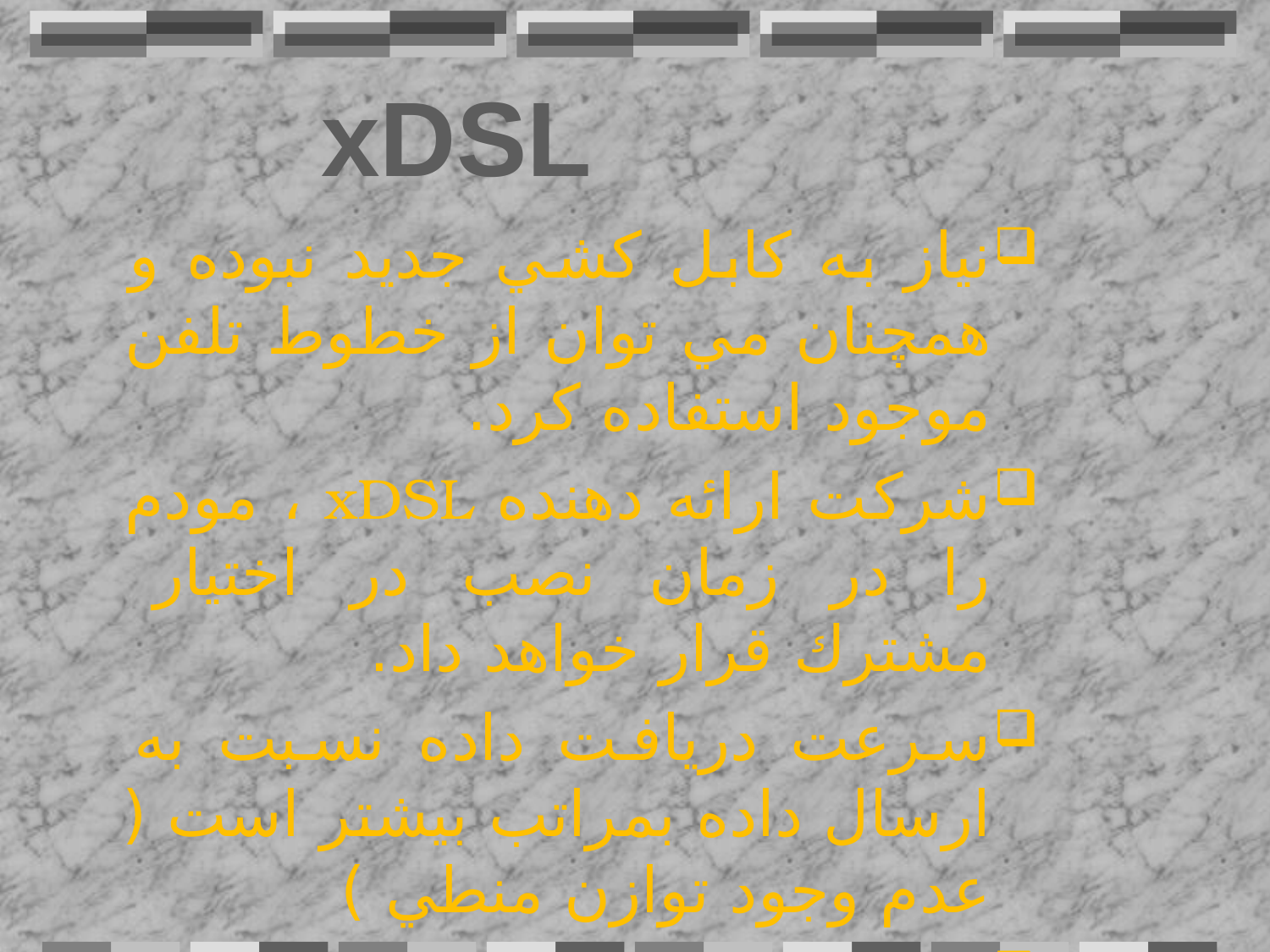

# xDSL
نياز به كابل كشي جديد نبوده و همچنان مي توان از خطوط تلفن موجود استفاده كرد.
شركت ارائه دهنده xDSL ، مودم را در زمان نصب در اختيار مشترك قرار خواهد داد.
سرعت دريافت داده نسبت به ارسال داده بمراتب بيشتر است ( عدم وجود توازن منطي )
سرويس فوق در هر محل قابل دسترس نمي باشد.